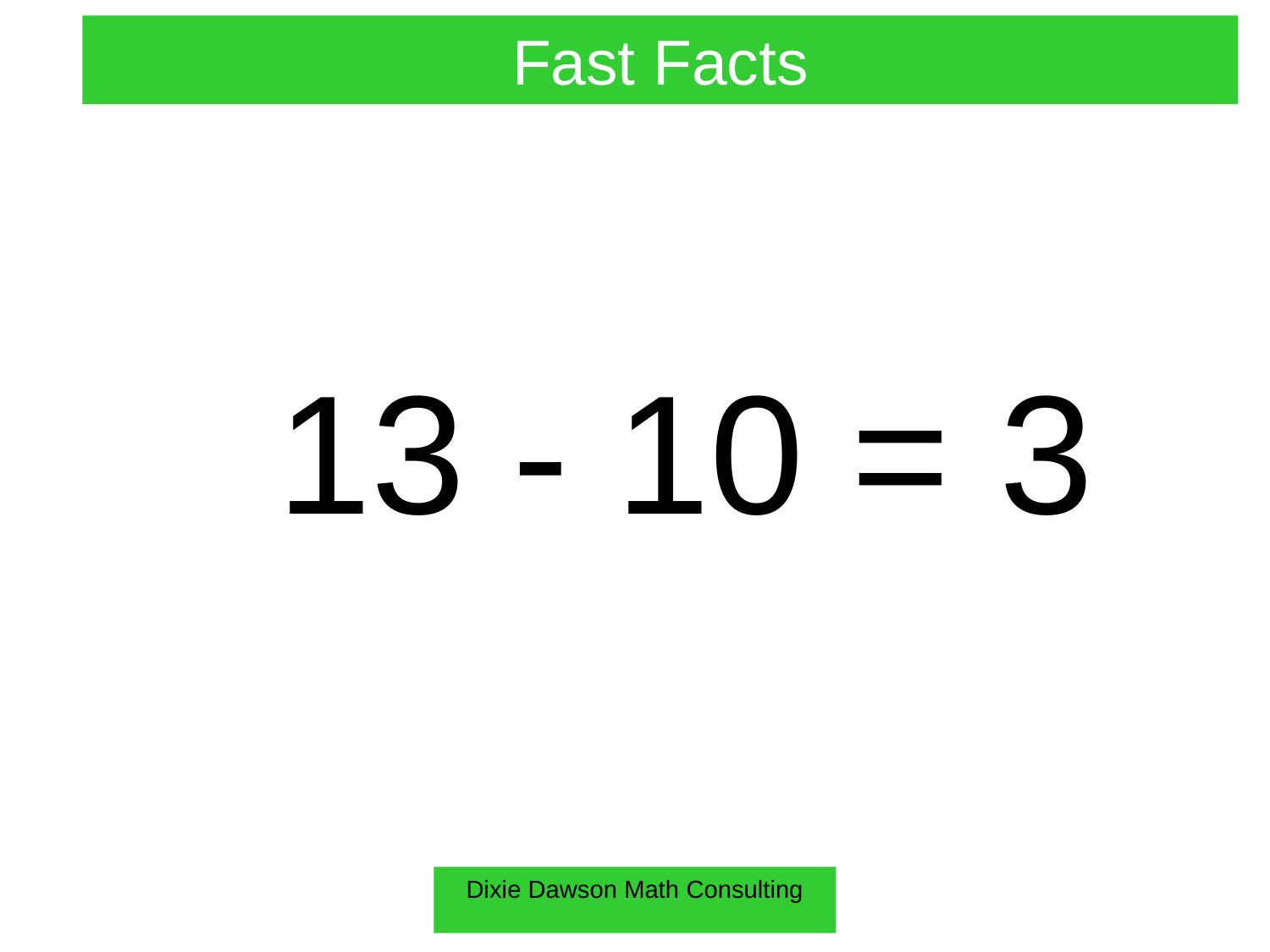

Fast Facts
13 - 10 =
 3
Dixie Dawson Math Consulting